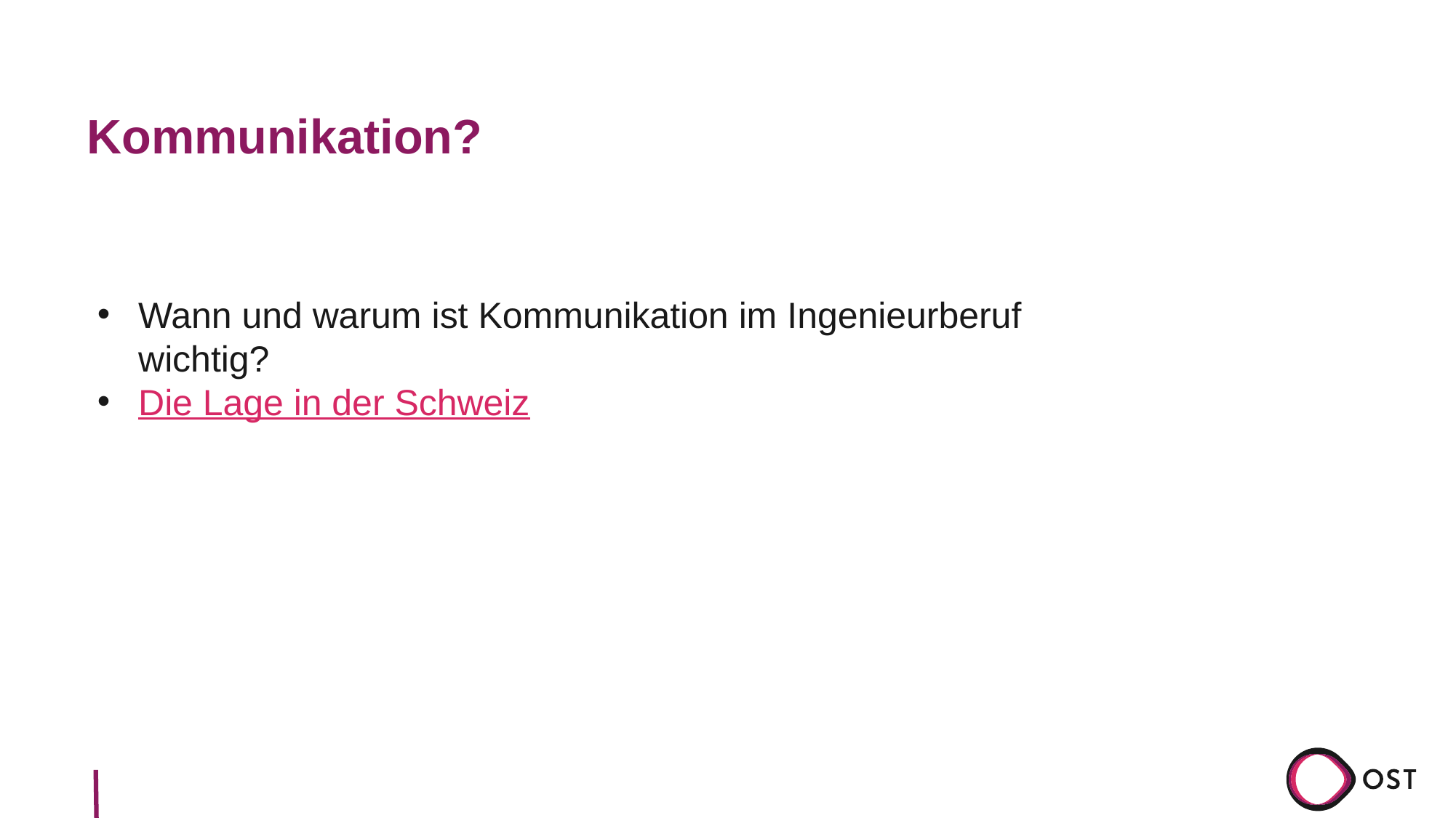

# Kommunikation?
Wann und warum ist Kommunikation im Ingenieurberuf wichtig?
Die Lage in der Schweiz